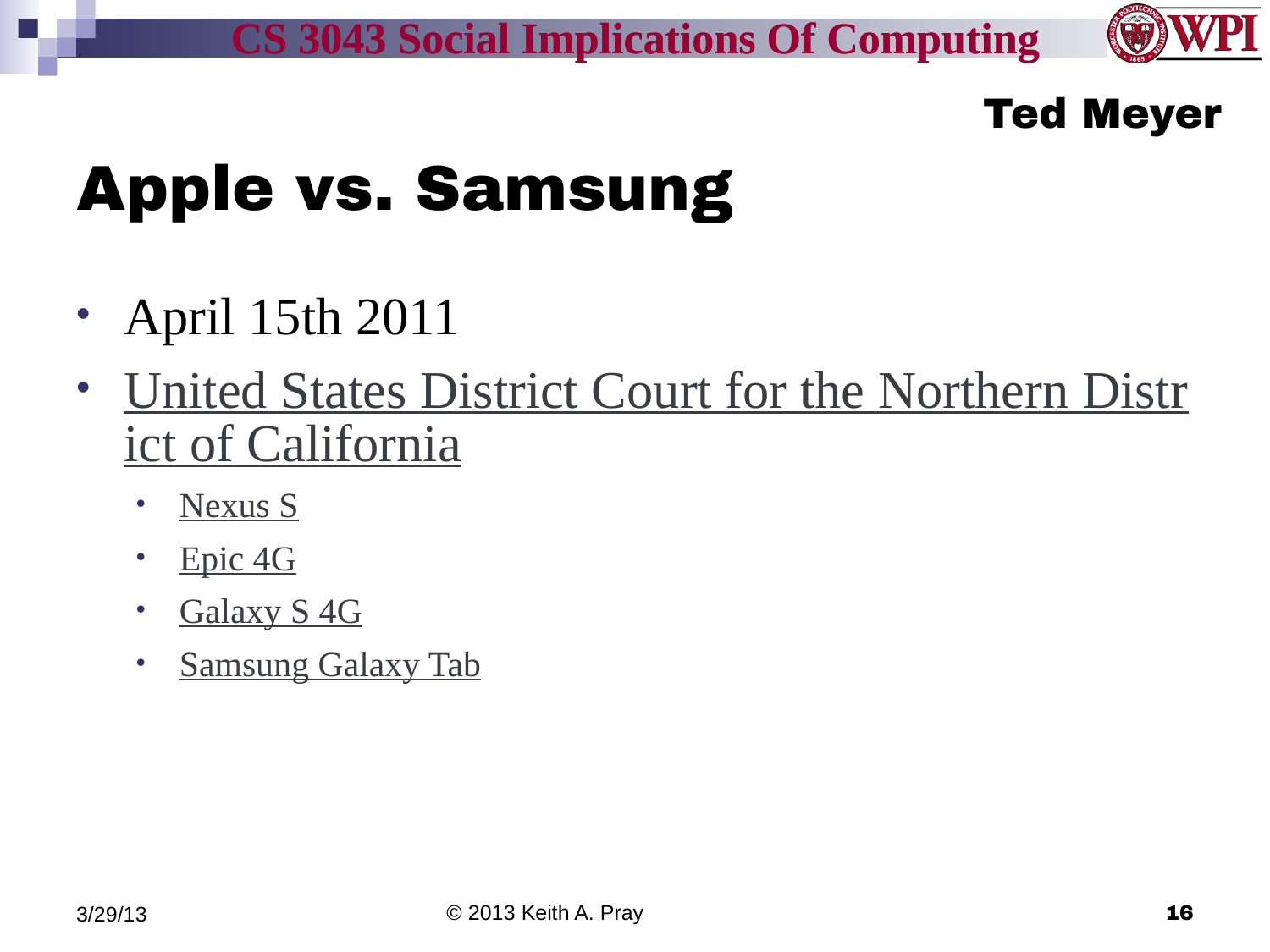

Ted Meyer
# Apple vs. Samsung
April 15th 2011
United States District Court for the Northern District of California
Nexus S
Epic 4G
Galaxy S 4G
Samsung Galaxy Tab

3/29/13
© 2013 Keith A. Pray

16